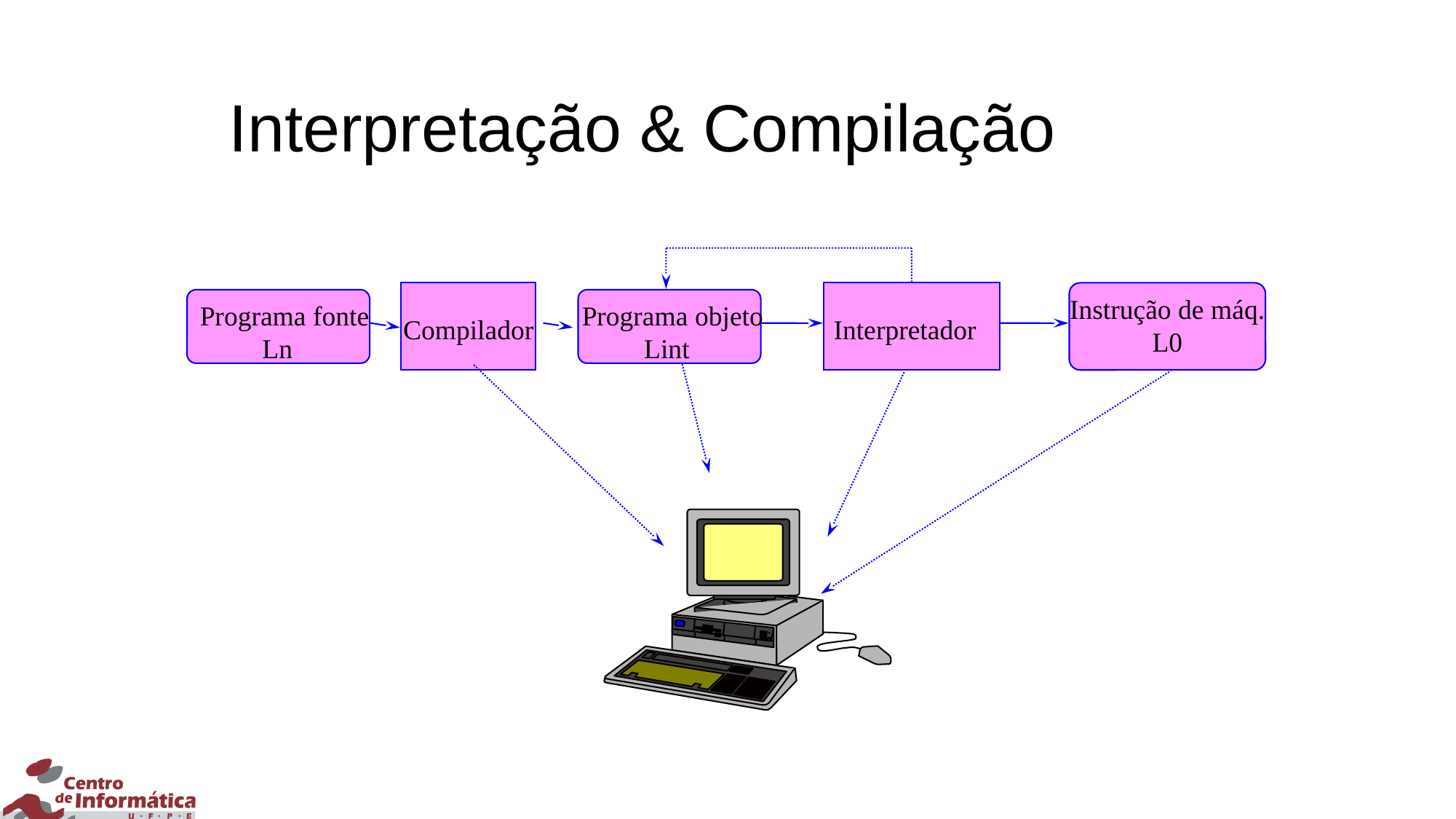

# Interpretação & Compilação

Instrução de máq.
L0

Programa fonte
         Ln

Programa objeto
         Lint
Compilador
Interpretador